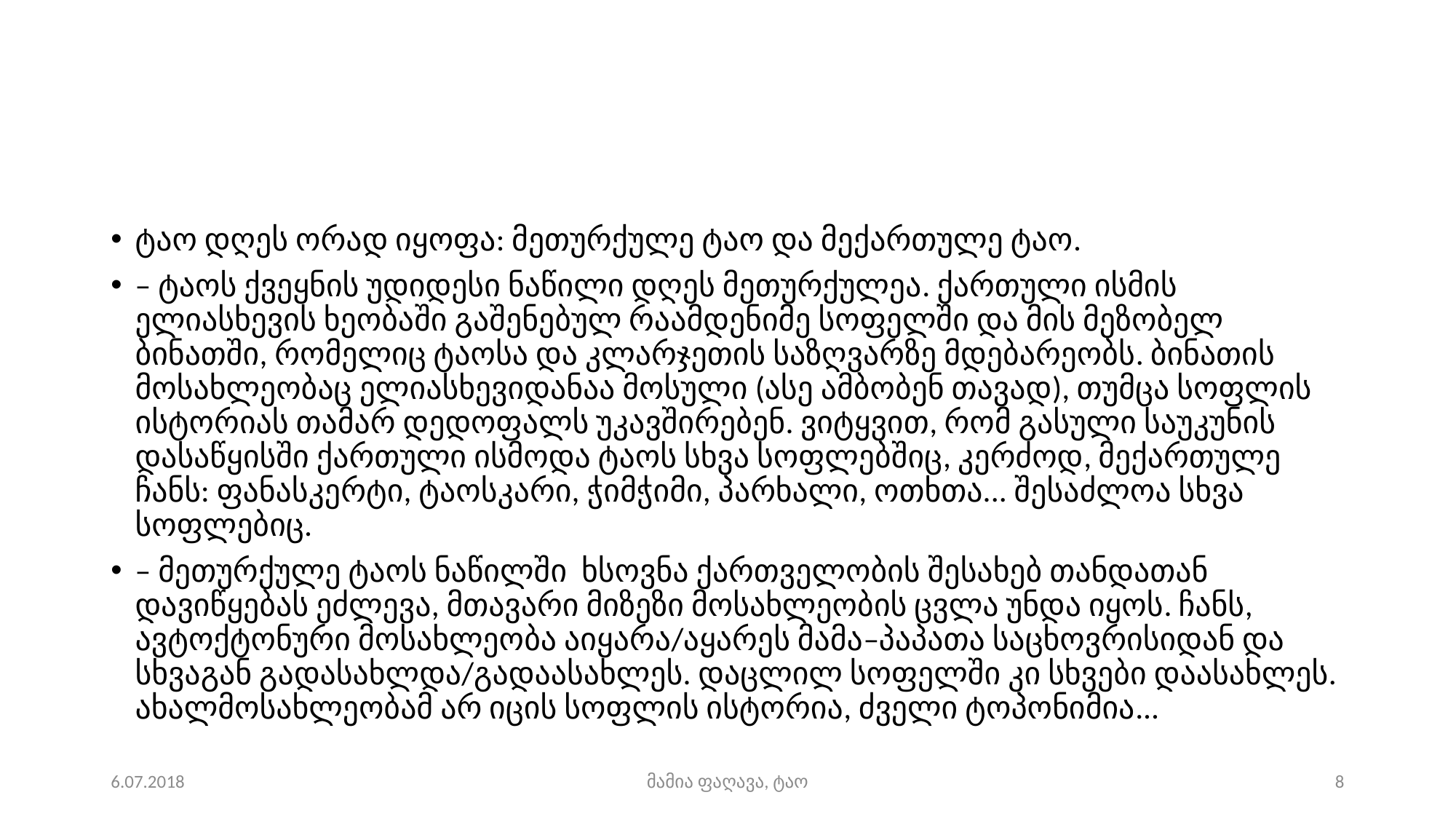

ტაო დღეს ორად იყოფა: მეთურქულე ტაო და მექართულე ტაო.
– ტაოს ქვეყნის უდიდესი ნაწილი დღეს მეთურქულეა. ქართული ისმის ელიასხევის ხეობაში გაშენებულ რაამდენიმე სოფელში და მის მეზობელ ბინათში, რომელიც ტაოსა და კლარჯეთის საზღვარზე მდებარეობს. ბინათის მოსახლეობაც ელიასხევიდანაა მოსული (ასე ამბობენ თავად), თუმცა სოფლის ისტორიას თამარ დედოფალს უკავშირებენ. ვიტყვით, რომ გასული საუკუნის დასაწყისში ქართული ისმოდა ტაოს სხვა სოფლებშიც, კერძოდ, მექართულე ჩანს: ფანასკერტი, ტაოსკარი, ჭიმჭიმი, პარხალი, ოთხთა... შესაძლოა სხვა სოფლებიც.
– მეთურქულე ტაოს ნაწილში  ხსოვნა ქართველობის შესახებ თანდათან დავიწყებას ეძლევა, მთავარი მიზეზი მოსახლეობის ცვლა უნდა იყოს. ჩანს, ავტოქტონური მოსახლეობა აიყარა/აყარეს მამა–პაპათა საცხოვრისიდან და სხვაგან გადასახლდა/გადაასახლეს. დაცლილ სოფელში კი სხვები დაასახლეს. ახალმოსახლეობამ არ იცის სოფლის ისტორია, ძველი ტოპონიმია...
6.07.2018
მამია ფაღავა, ტაო
8